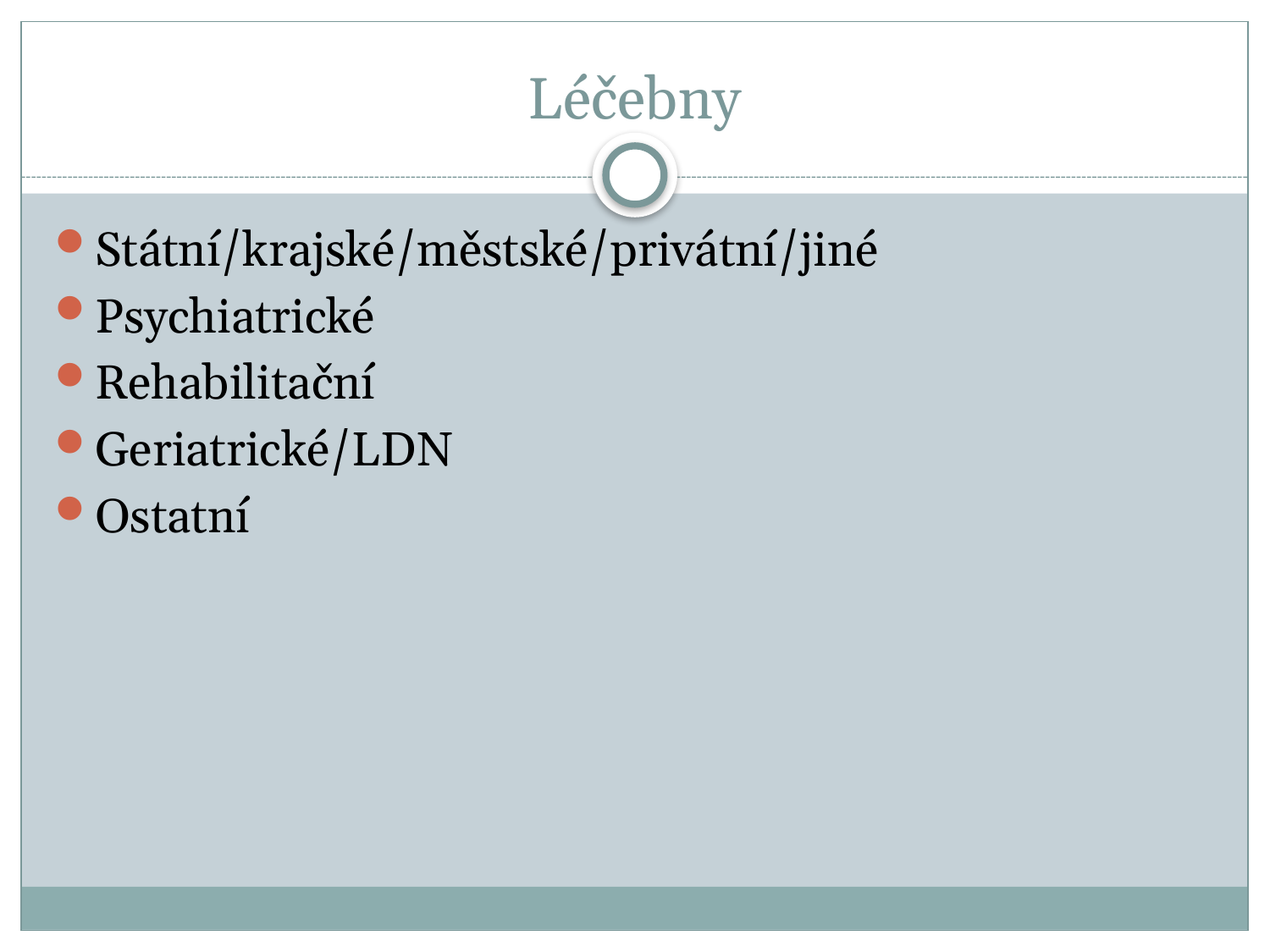

# Léčebny
Státní/krajské/městské/privátní/jiné
Psychiatrické
Rehabilitační
Geriatrické/LDN
Ostatní